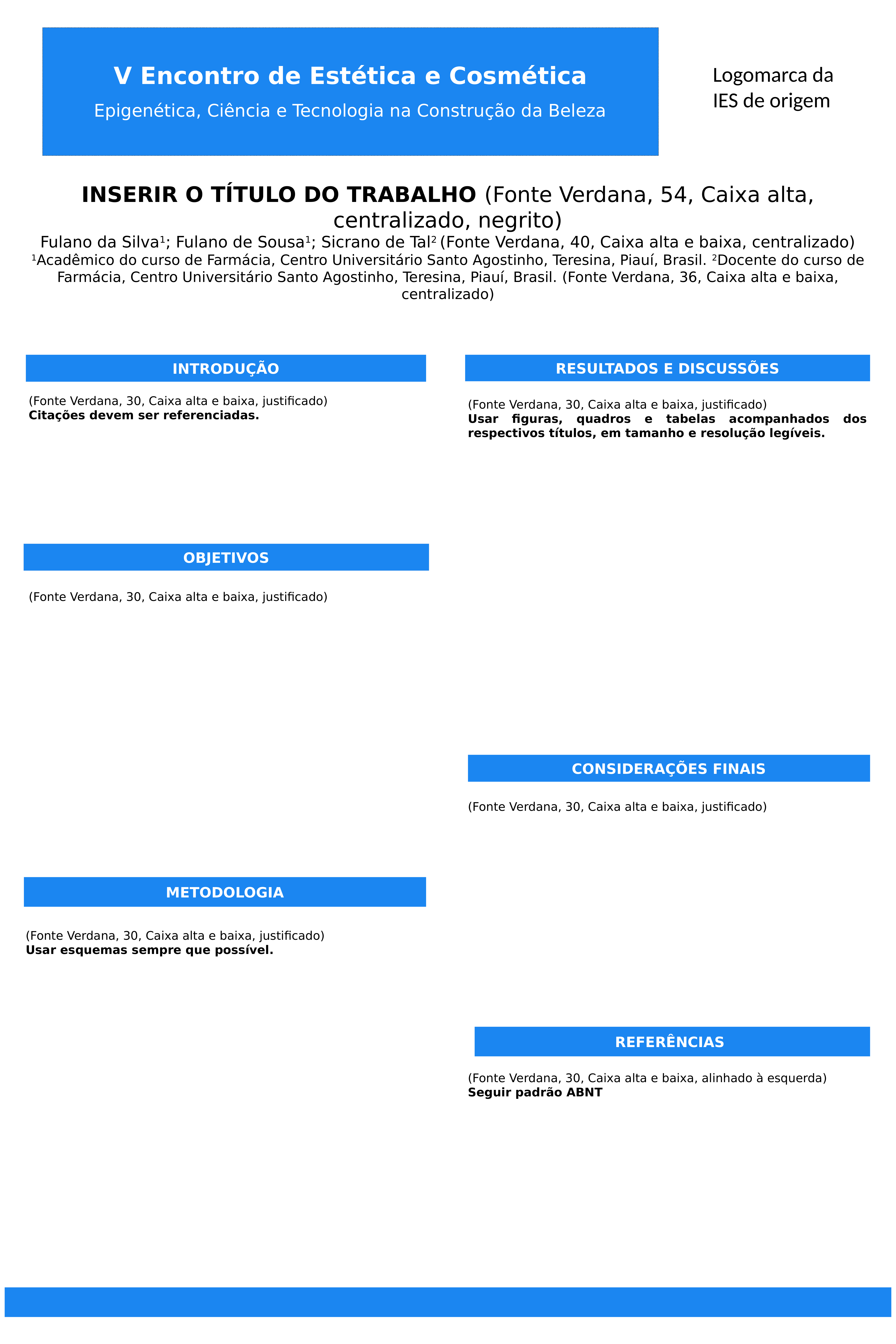

V Encontro de Estética e Cosmética
Epigenética, Ciência e Tecnologia na Construção da Beleza

Logomarca da IES de origem
INSERIR O TÍTULO DO TRABALHO (Fonte Verdana, 54, Caixa alta, centralizado, negrito)
Fulano da Silva1; Fulano de Sousa1; Sicrano de Tal2 (Fonte Verdana, 40, Caixa alta e baixa, centralizado)
1Acadêmico do curso de Farmácia, Centro Universitário Santo Agostinho, Teresina, Piauí, Brasil. 2Docente do curso de Farmácia, Centro Universitário Santo Agostinho, Teresina, Piauí, Brasil. (Fonte Verdana, 36, Caixa alta e baixa, centralizado)
RESULTADOS E DISCUSSÕES
INTRODUÇÃO

(Fonte Verdana, 30, Caixa alta e baixa, justificado)
Citações devem ser referenciadas.
(Fonte Verdana, 30, Caixa alta e baixa, justificado)
Usar figuras, quadros e tabelas acompanhados dos respectivos títulos, em tamanho e resolução legíveis.

OBJETIVOS
(Fonte Verdana, 30, Caixa alta e baixa, justificado)

CONSIDERAÇÕES FINAIS
(Fonte Verdana, 30, Caixa alta e baixa, justificado)
METODOLOGIA
(Fonte Verdana, 30, Caixa alta e baixa, justificado)
Usar esquemas sempre que possível.
REFERÊNCIAS
(Fonte Verdana, 30, Caixa alta e baixa, alinhado à esquerda)
Seguir padrão ABNT